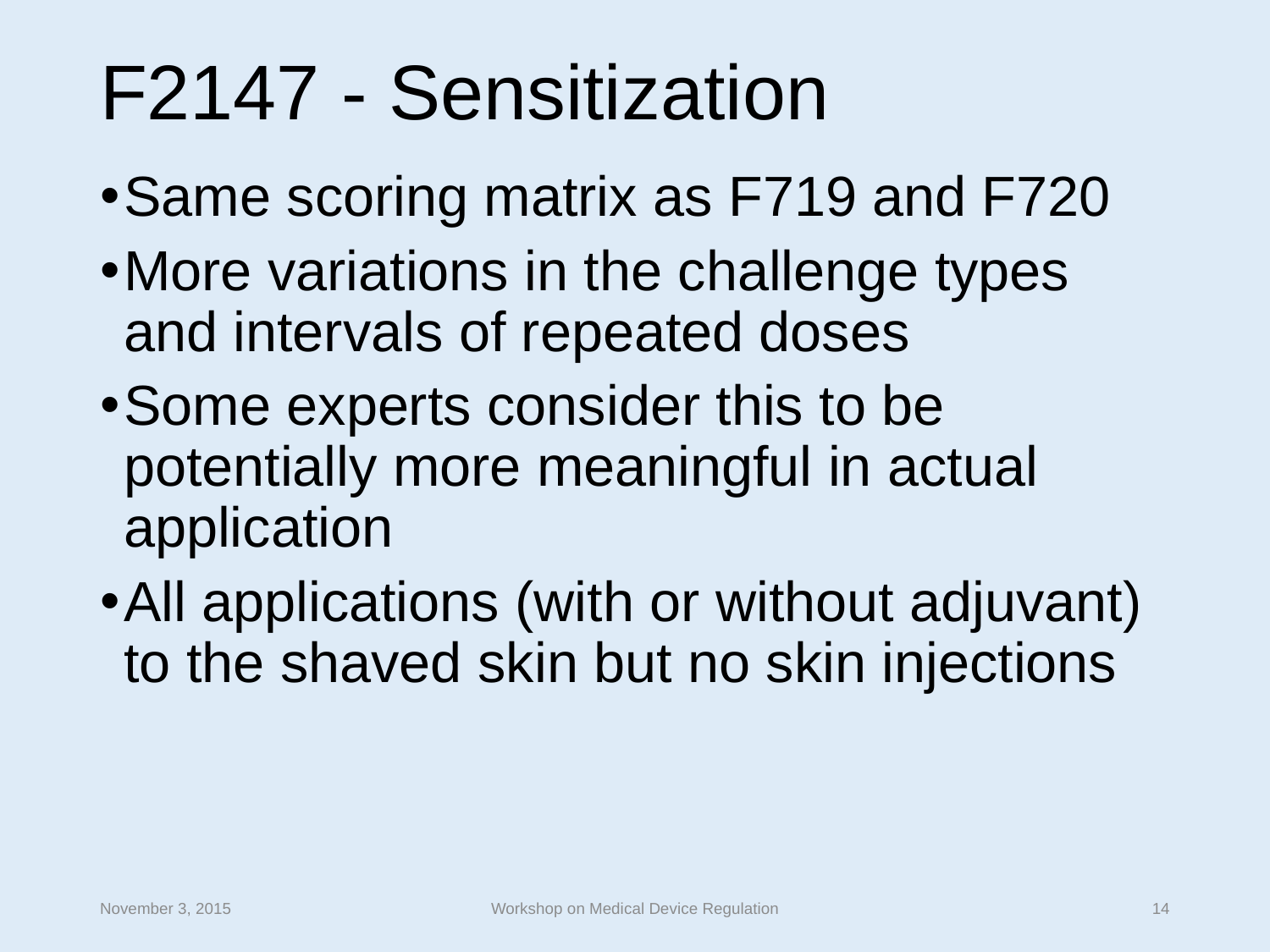

# F2147 - Sensitization
Same scoring matrix as F719 and F720
More variations in the challenge types and intervals of repeated doses
Some experts consider this to be potentially more meaningful in actual application
All applications (with or without adjuvant) to the shaved skin but no skin injections
November 3, 2015
Workshop on Medical Device Regulation
14